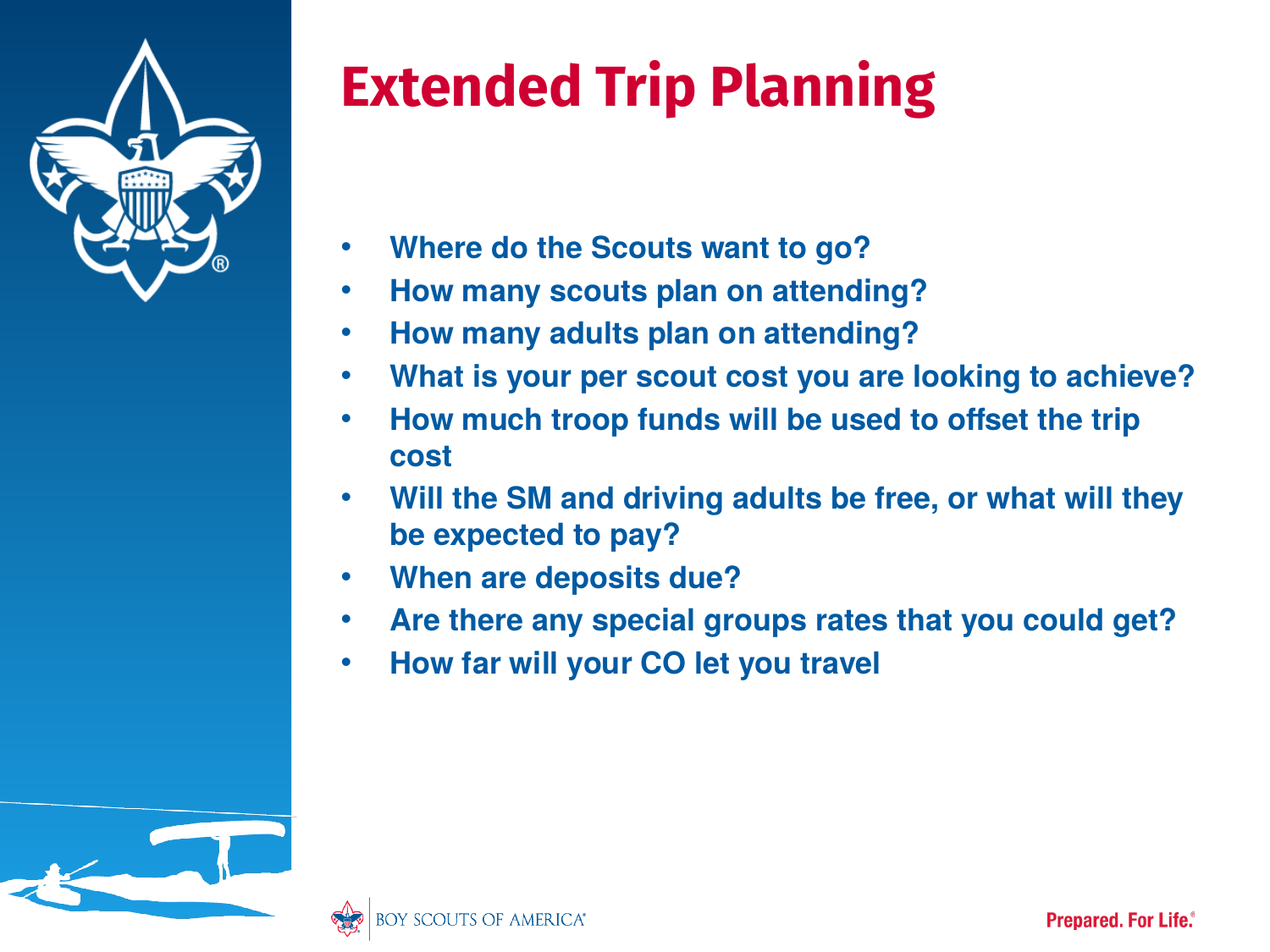

# Extended Trip Planning
Where do the Scouts want to go?
How many scouts plan on attending?
How many adults plan on attending?
What is your per scout cost you are looking to achieve?
How much troop funds will be used to offset the trip cost
Will the SM and driving adults be free, or what will they be expected to pay?
When are deposits due?
Are there any special groups rates that you could get?
How far will your CO let you travel